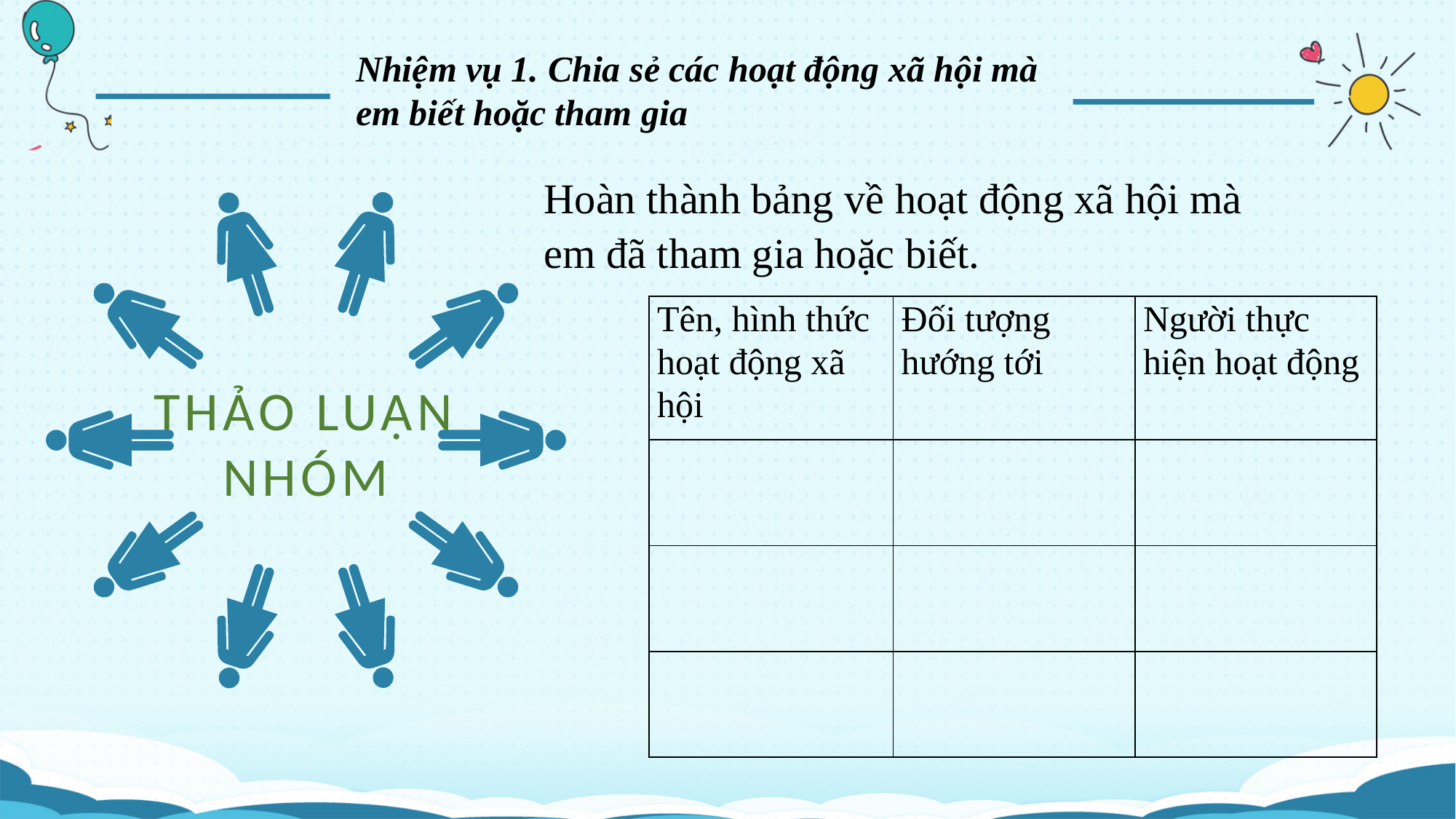

Nhiệm vụ 1. Chia sẻ các hoạt động xã hội mà em biết hoặc tham gia

THẢO LUẬN NHÓM
Hoàn thành bảng về hoạt động xã hội mà em đã tham gia hoặc biết.

| Tên, hình thức hoạt động xã hội | Đối tượng hướng tới | Người thực hiện hoạt động |
| --- | --- | --- |
|  |  |  |
|  |  |  |
|  |  |  |